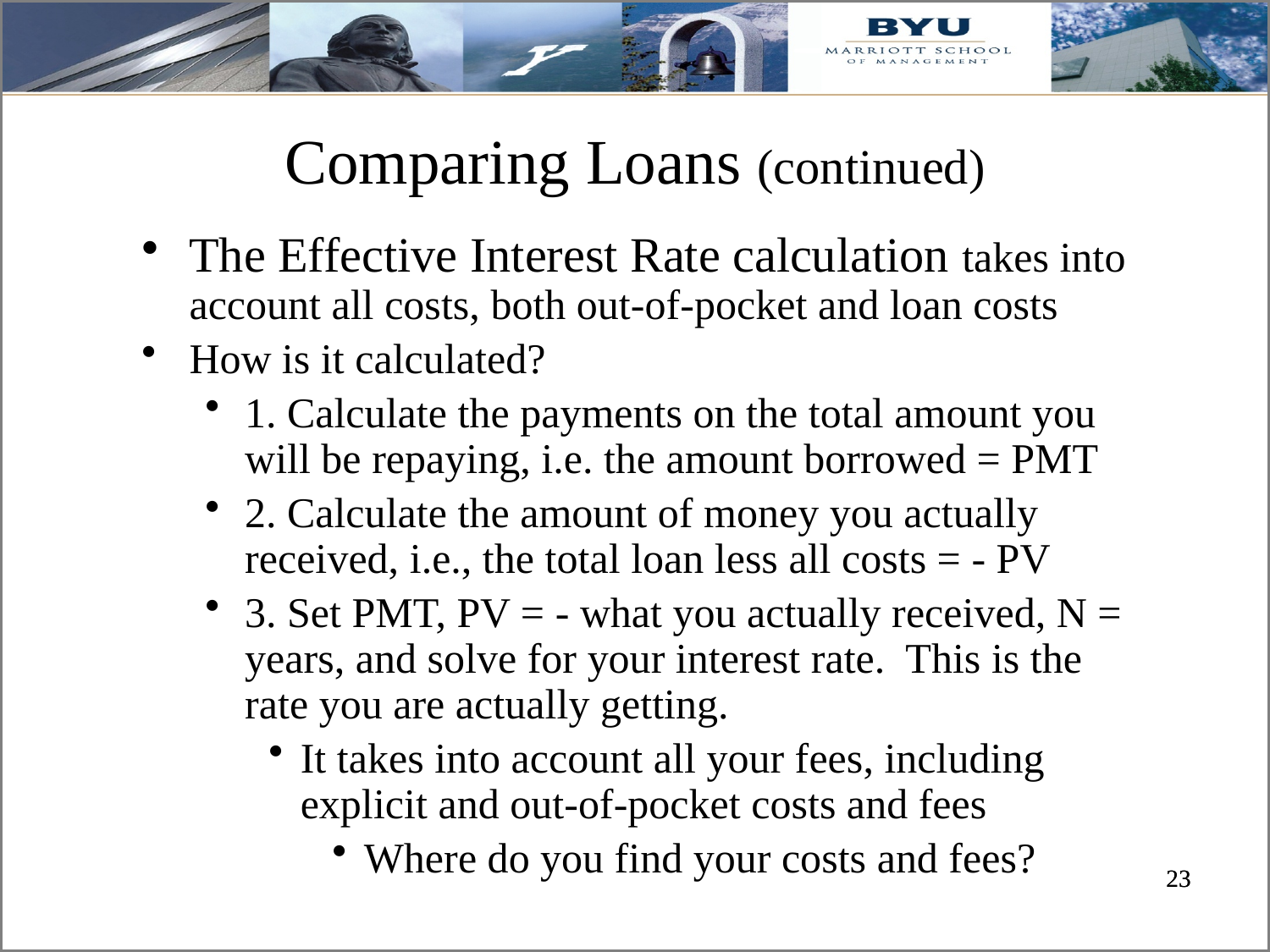

# Comparing Loans (continued)
The Effective Interest Rate calculation takes into account all costs, both out-of-pocket and loan costs
How is it calculated?
1. Calculate the payments on the total amount you will be repaying, i.e. the amount borrowed = PMT
2. Calculate the amount of money you actually received, i.e., the total loan less all costs = - PV
3. Set PMT, PV = - what you actually received, N = years, and solve for your interest rate.  This is the rate you are actually getting.
It takes into account all your fees, including explicit and out-of-pocket costs and fees
Where do you find your costs and fees?
23